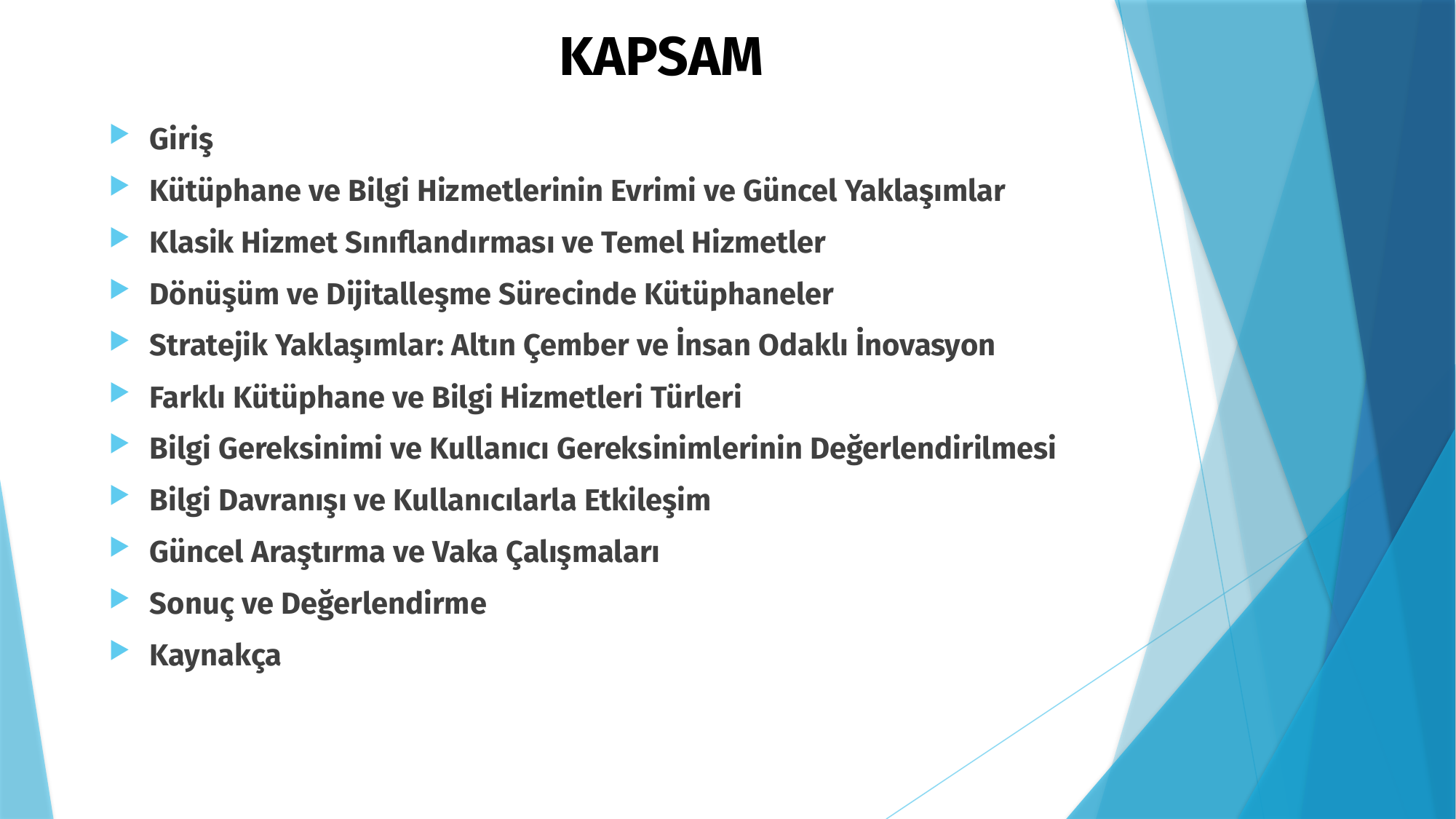

# KAPSAM
Giriş
Kütüphane ve Bilgi Hizmetlerinin Evrimi ve Güncel Yaklaşımlar
Klasik Hizmet Sınıflandırması ve Temel Hizmetler
Dönüşüm ve Dijitalleşme Sürecinde Kütüphaneler
Stratejik Yaklaşımlar: Altın Çember ve İnsan Odaklı İnovasyon
Farklı Kütüphane ve Bilgi Hizmetleri Türleri
Bilgi Gereksinimi ve Kullanıcı Gereksinimlerinin Değerlendirilmesi
Bilgi Davranışı ve Kullanıcılarla Etkileşim
Güncel Araştırma ve Vaka Çalışmaları
Sonuç ve Değerlendirme
Kaynakça